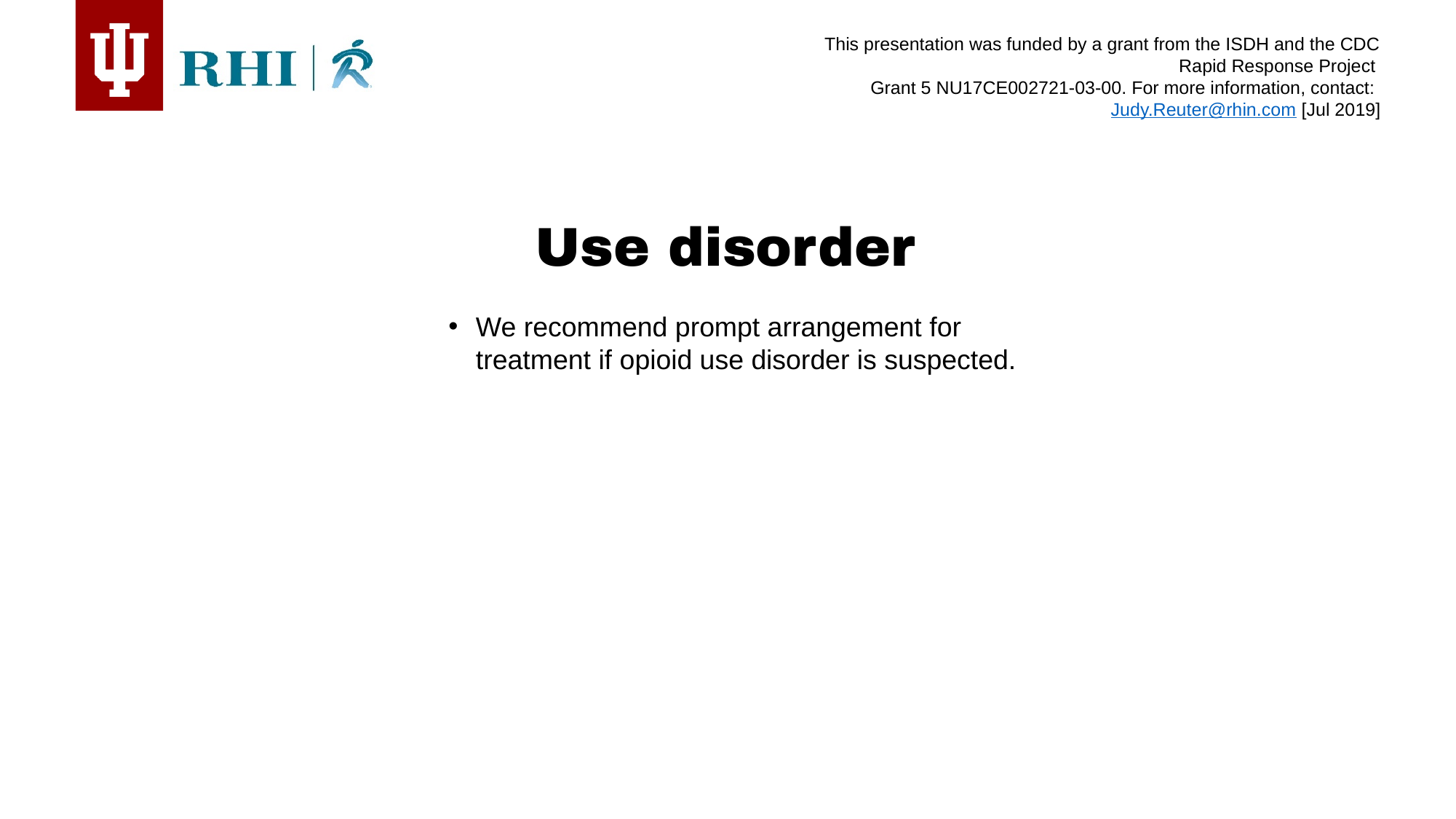

Use disorder
We recommend prompt arrangement for treatment if opioid use disorder is suspected.